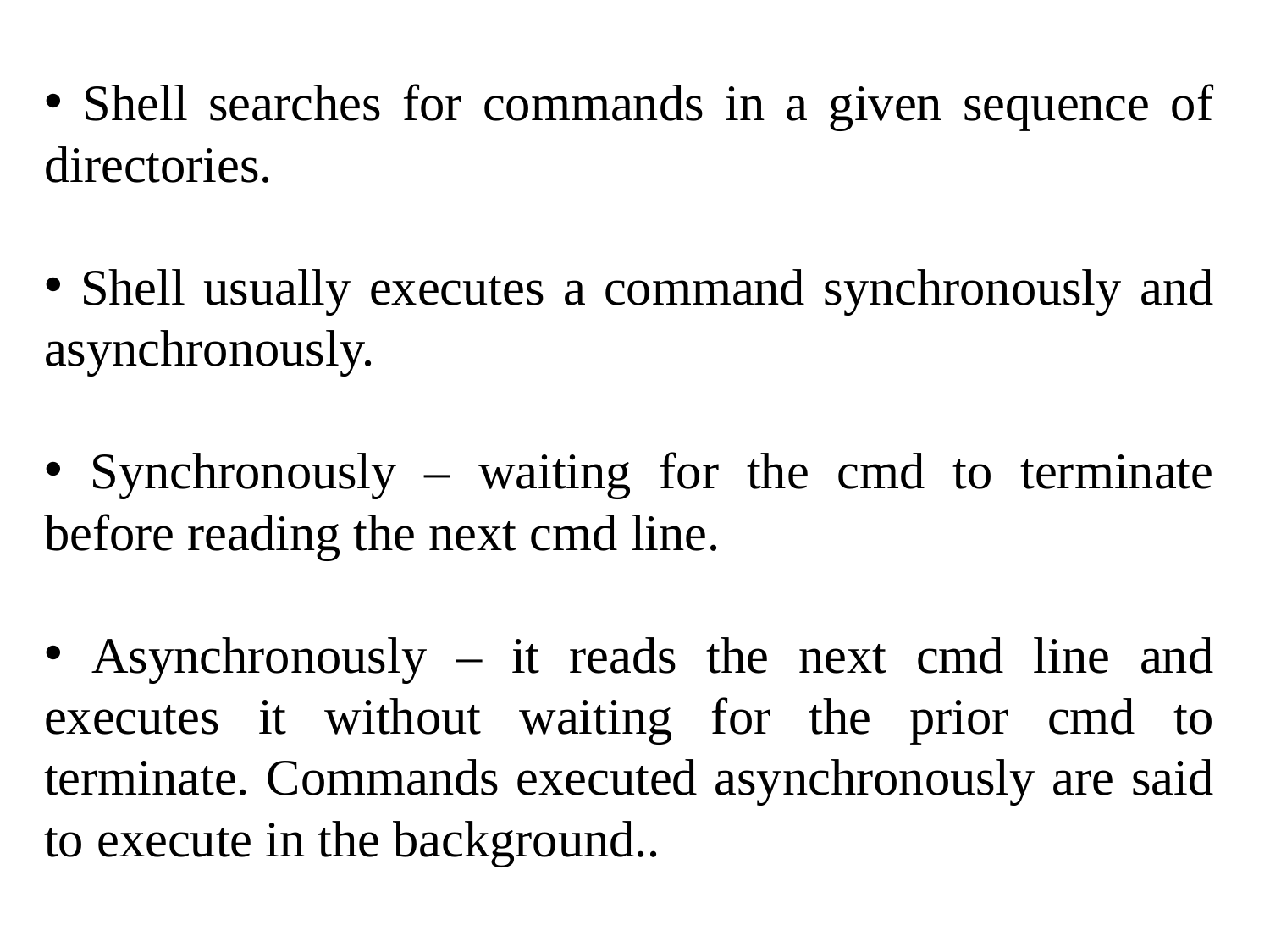

Shell searches for commands in a given sequence of directories.

 Shell usually executes a command synchronously and asynchronously.

 Synchronously – waiting for the cmd to terminate before reading the next cmd line.

 Asynchronously – it reads the next cmd line and executes it without waiting for the prior cmd to terminate. Commands executed asynchronously are said to execute in the background..